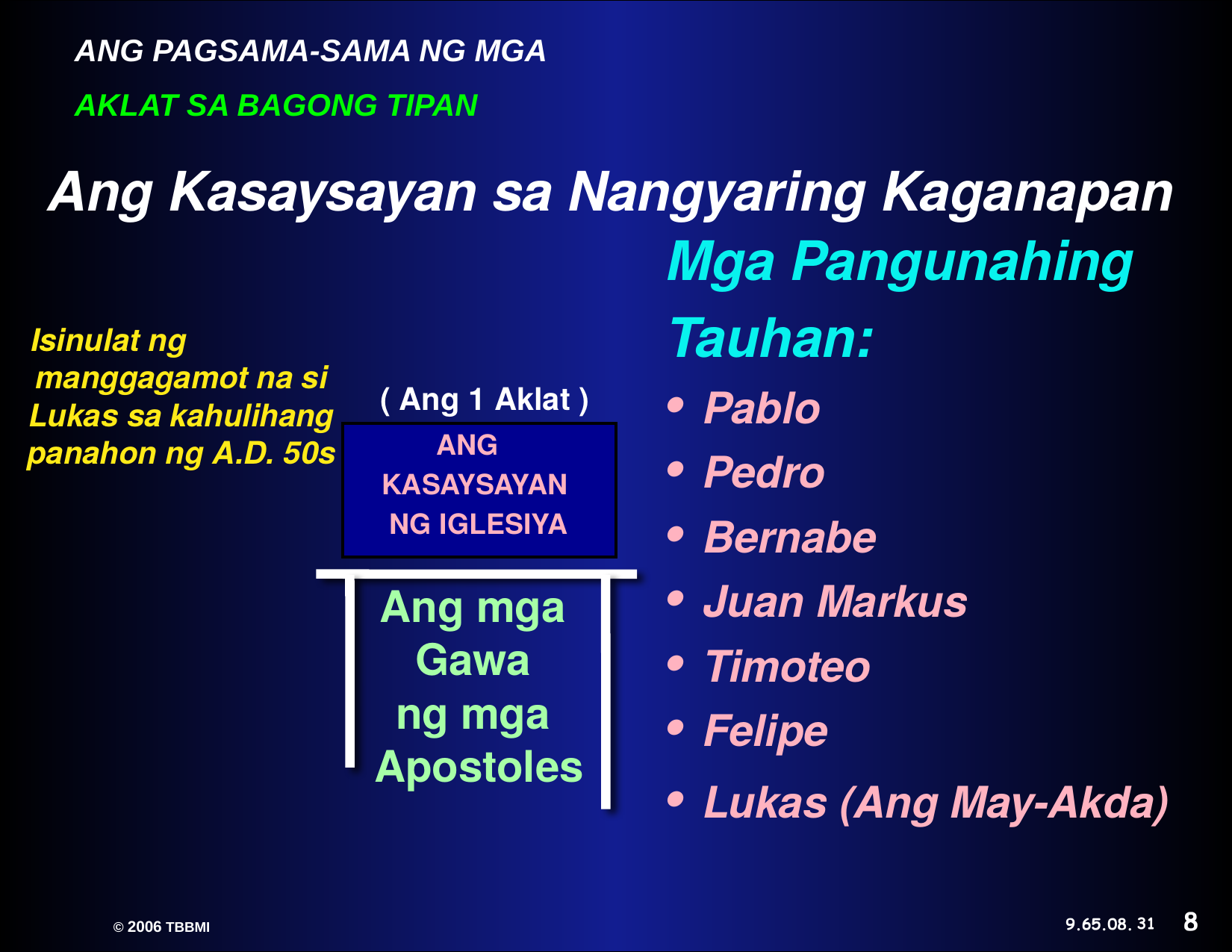

Ang Kasaysayan sa Nangyaring Kaganapan
Mga Pangunahing
Tauhan:
Isinulat ng                  manggagamot na si Lukas sa kahulihang panahon ng A.D. 50s
( Ang 1 Aklat )
• Pablo
• Pedro
• Bernabe
• Juan Markus
• Timoteo
• Felipe
• Lukas (Ang May-Akda)

       ANG
KASAYSAYAN
 NG IGLESIYA

Ang mga
Gawa
ng mga
Apostoles

8
31